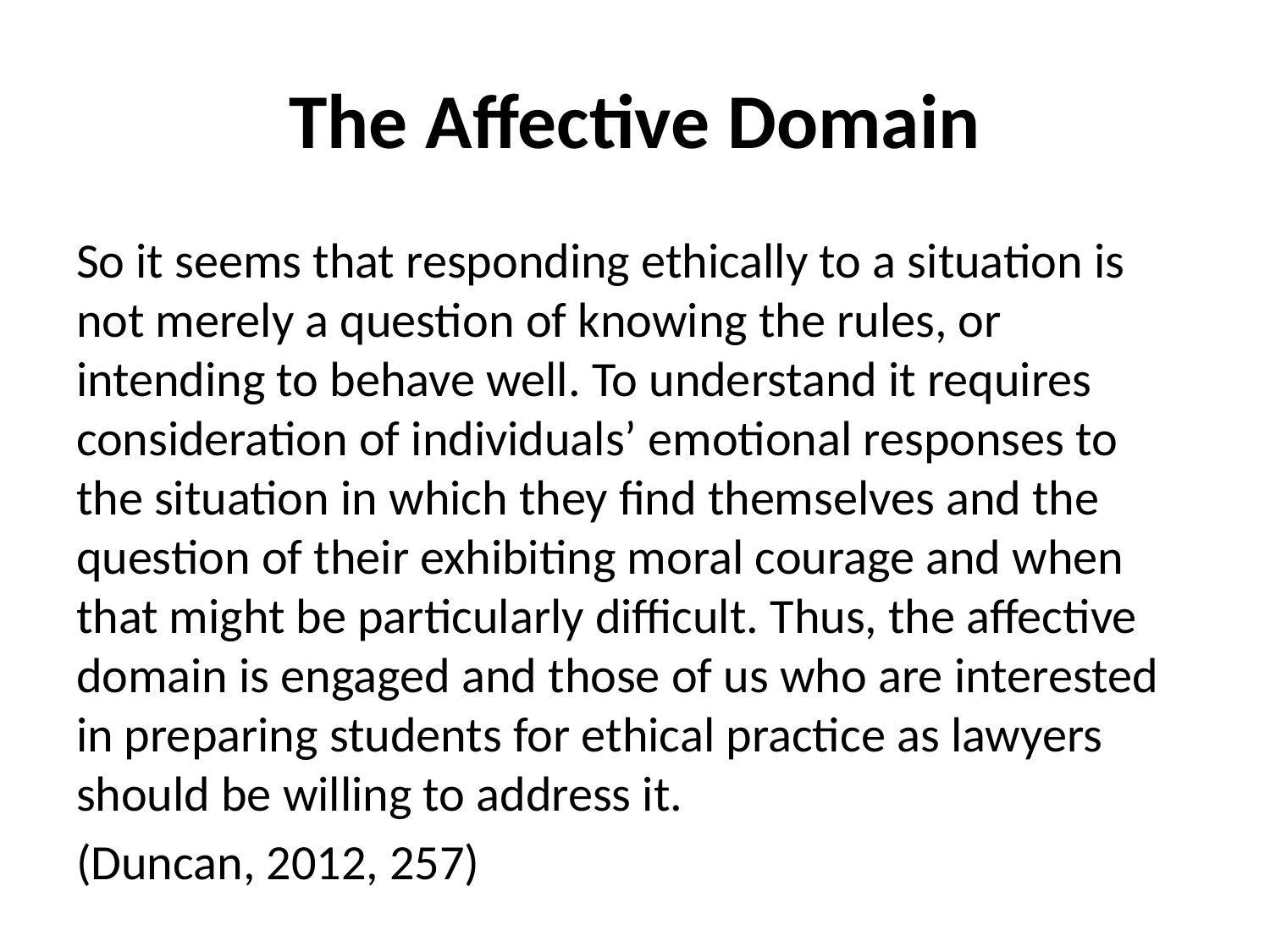

# The Affective Domain
So it seems that responding ethically to a situation is not merely a question of knowing the rules, or intending to behave well. To understand it requires consideration of individuals’ emotional responses to the situation in which they find themselves and the question of their exhibiting moral courage and when that might be particularly difficult. Thus, the affective domain is engaged and those of us who are interested in preparing students for ethical practice as lawyers should be willing to address it.
(Duncan, 2012, 257)